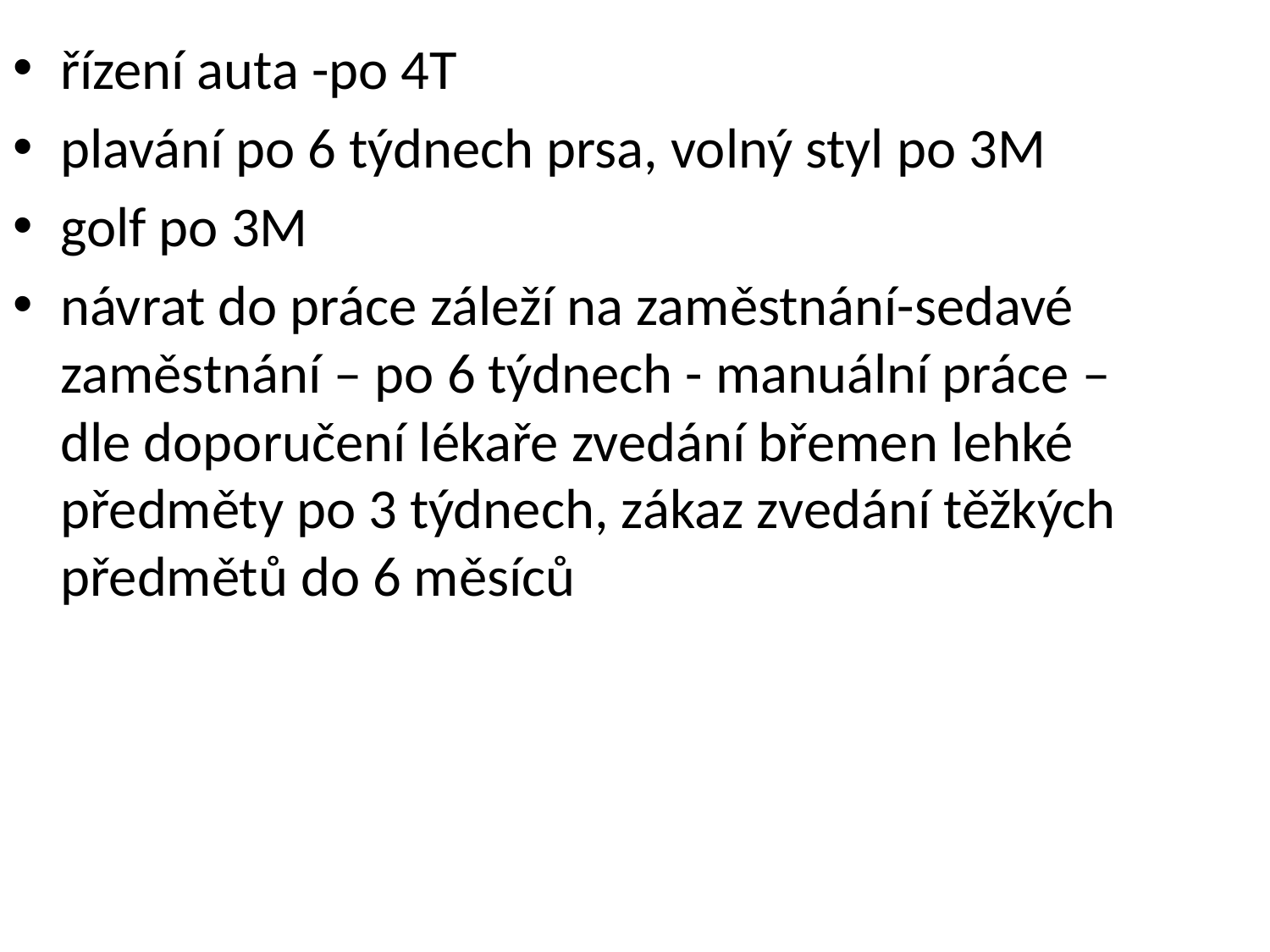

řízení auta -po 4T
plavání po 6 týdnech prsa, volný styl po 3M
golf po 3M
návrat do práce záleží na zaměstnání-sedavé zaměstnání – po 6 týdnech - manuální práce – dle doporučení lékaře zvedání břemen lehké předměty po 3 týdnech, zákaz zvedání těžkých předmětů do 6 měsíců